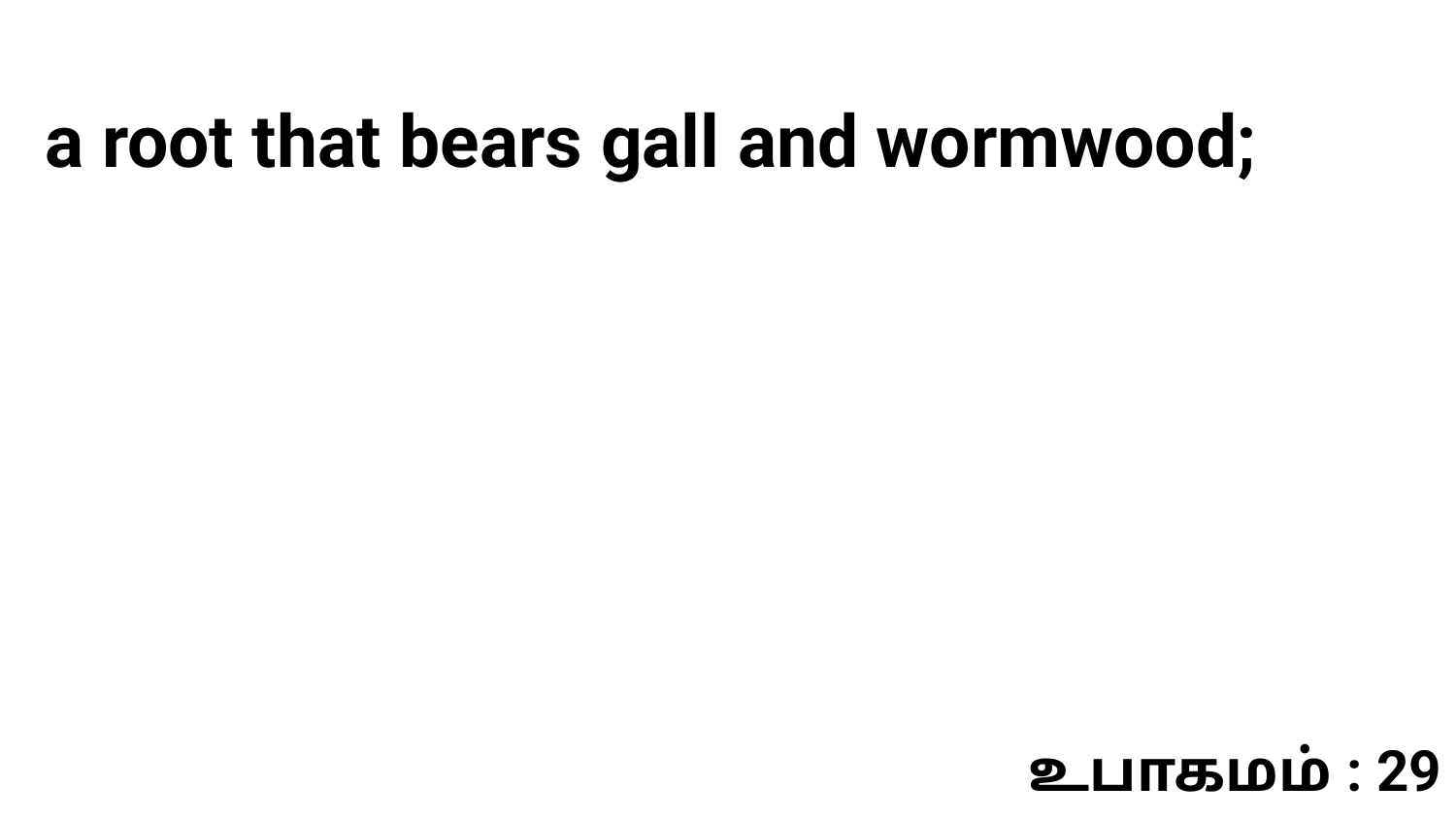

a root that bears gall and wormwood;
உபாகமம் : 29